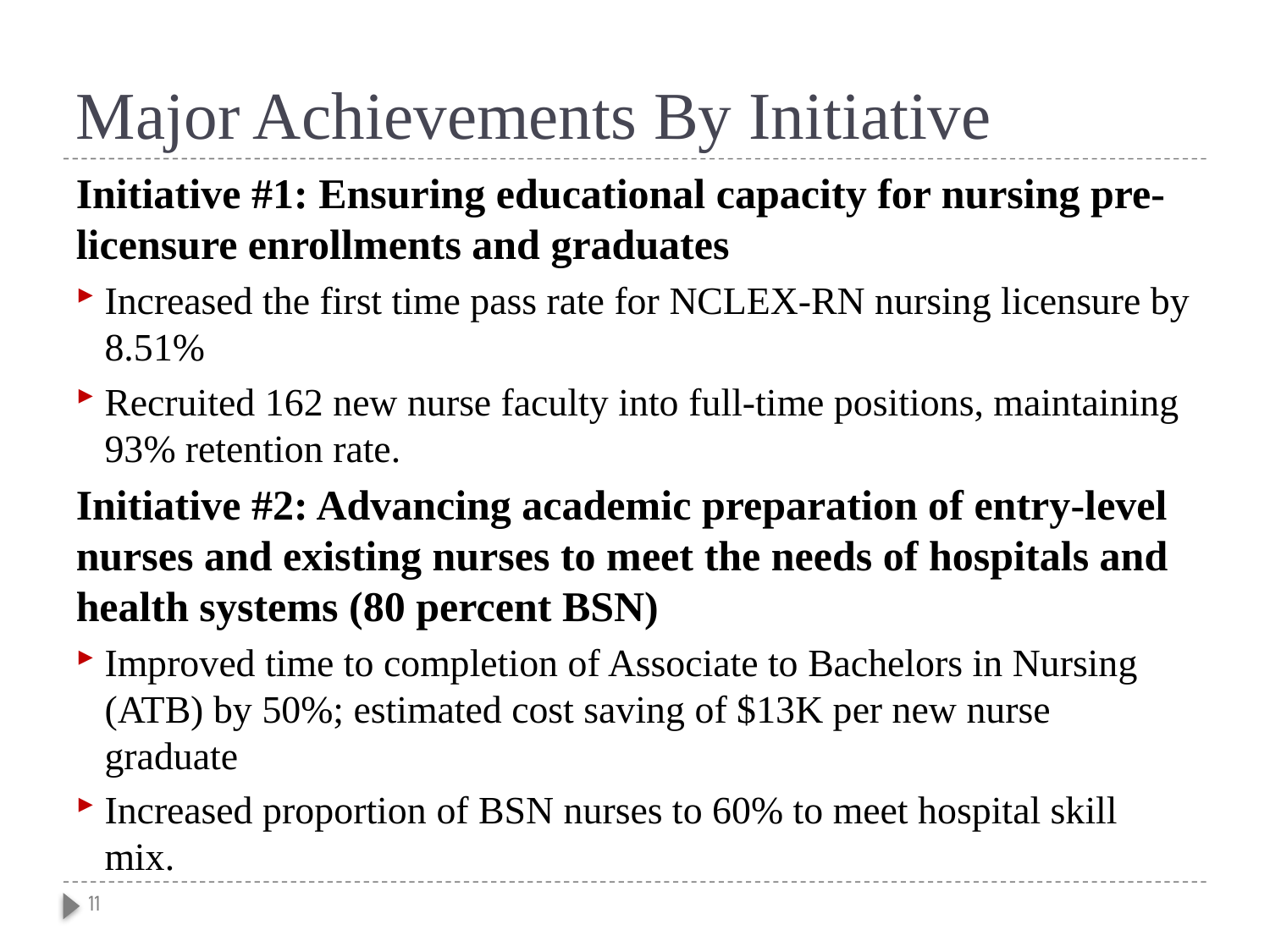

# Major Achievements By Initiative
Initiative #1: Ensuring educational capacity for nursing pre-licensure enrollments and graduates
Increased the first time pass rate for NCLEX-RN nursing licensure by 8.51%
Recruited 162 new nurse faculty into full-time positions, maintaining 93% retention rate.
Initiative #2: Advancing academic preparation of entry-level nurses and existing nurses to meet the needs of hospitals and health systems (80 percent BSN)
Improved time to completion of Associate to Bachelors in Nursing (ATB) by 50%; estimated cost saving of $13K per new nurse graduate
Increased proportion of BSN nurses to 60% to meet hospital skill mix.